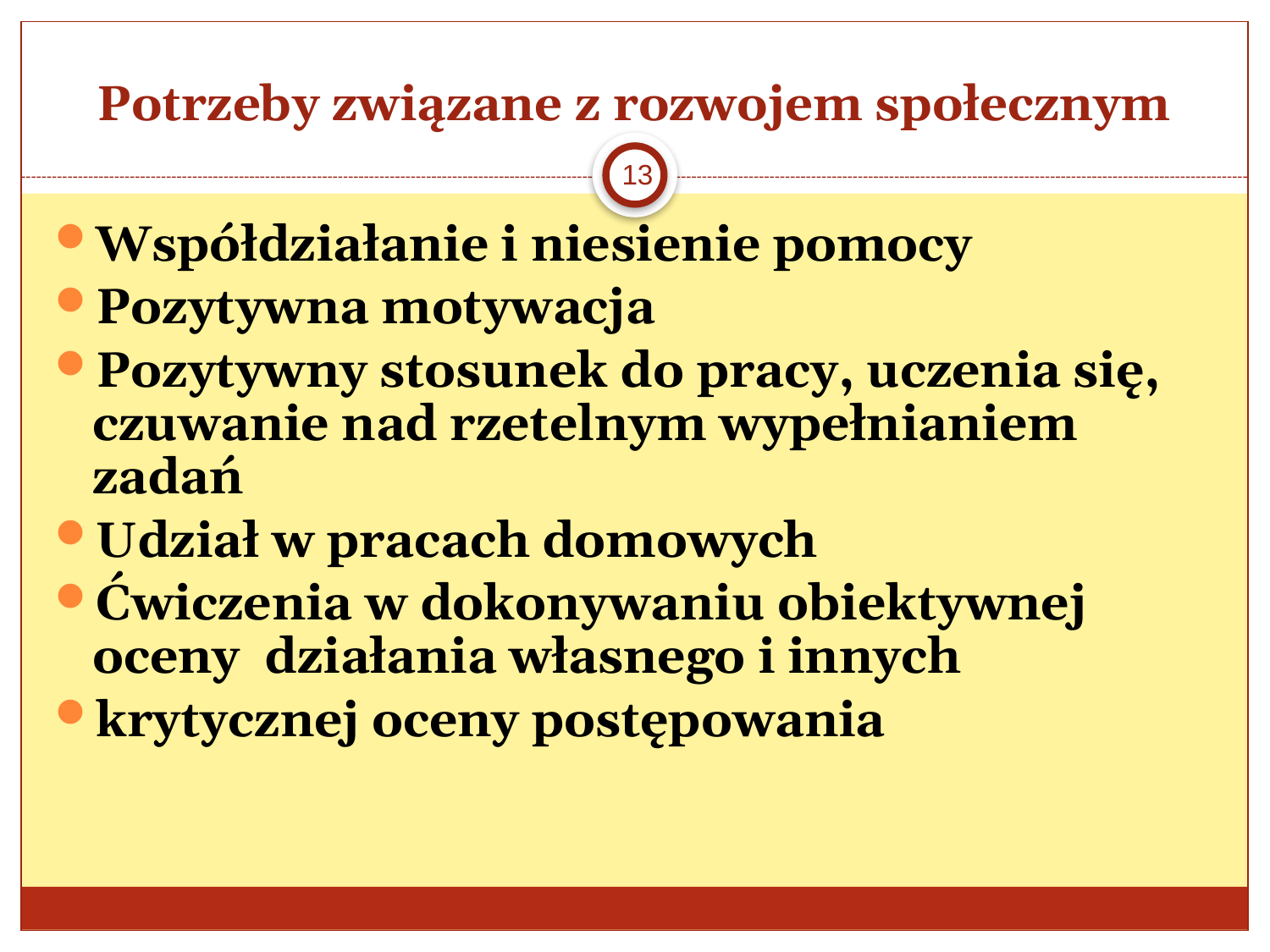

# Potrzeby związane z rozwojem społecznym
13
Współdziałanie i niesienie pomocy
Pozytywna motywacja
Pozytywny stosunek do pracy, uczenia się, czuwanie nad rzetelnym wypełnianiem zadań
Udział w pracach domowych
Ćwiczenia w dokonywaniu obiektywnej oceny  działania własnego i innych
krytycznej oceny postępowania